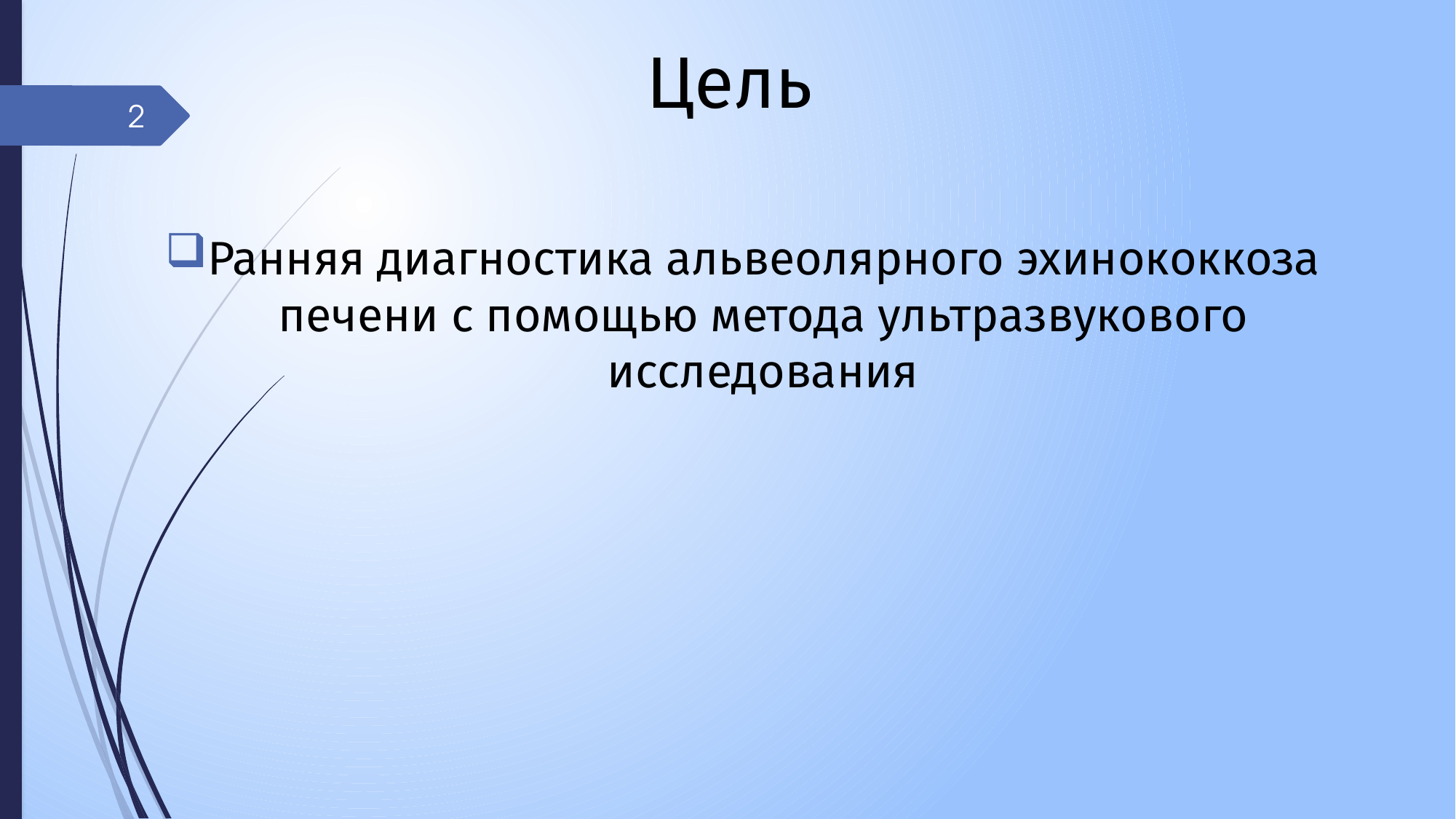

# Цель
2
Ранняя диагностика альвеолярного эхинококкоза печени с помощью метода ультразвукового исследования